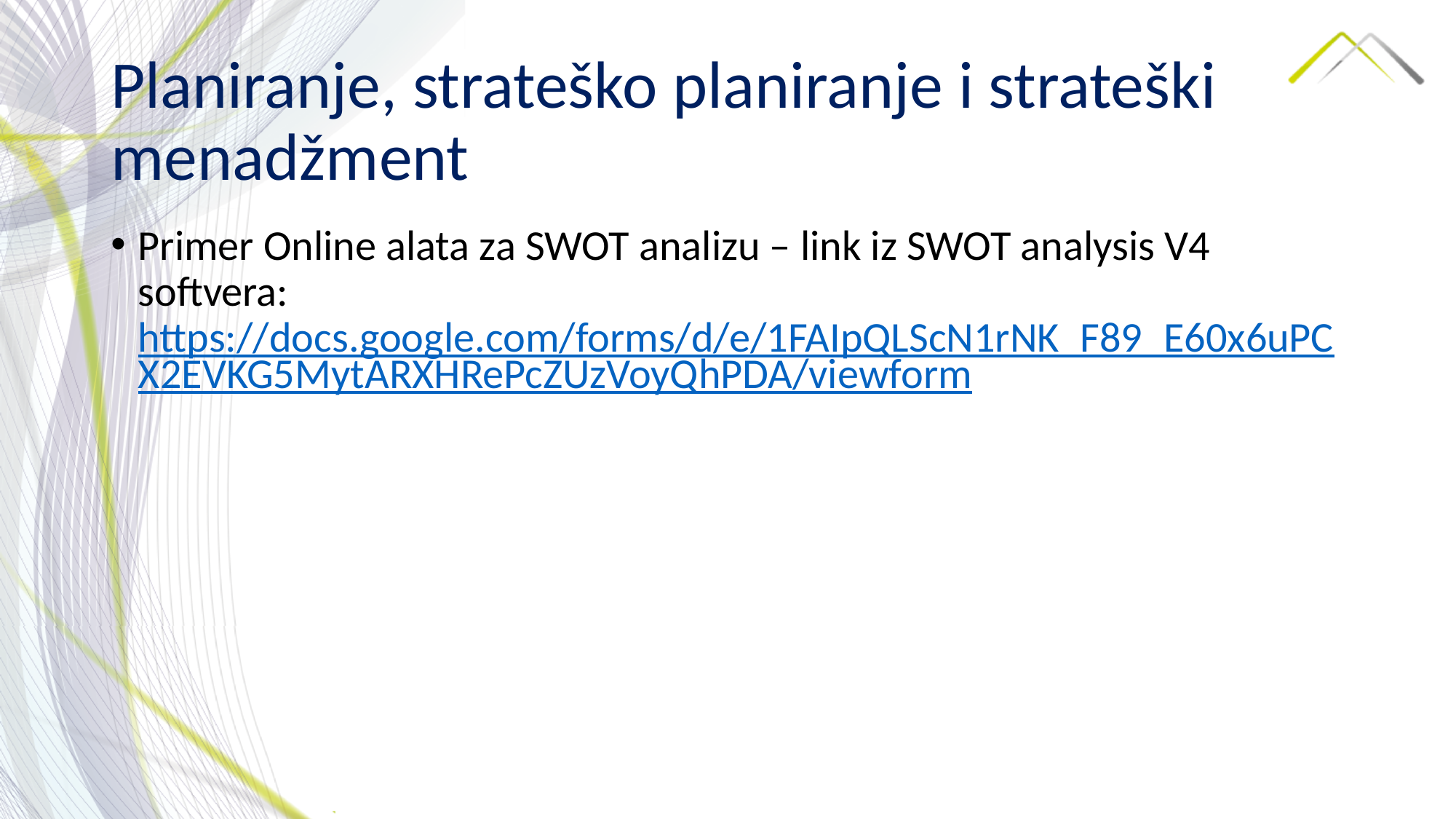

# Planiranje, strateško planiranje i strateški menadžment
Primer Online alata za SWOT analizu – link iz SWOT analysis V4 softvera: https://docs.google.com/forms/d/e/1FAIpQLScN1rNK_F89_E60x6uPCX2EVKG5MytARXHRePcZUzVoyQhPDA/viewform